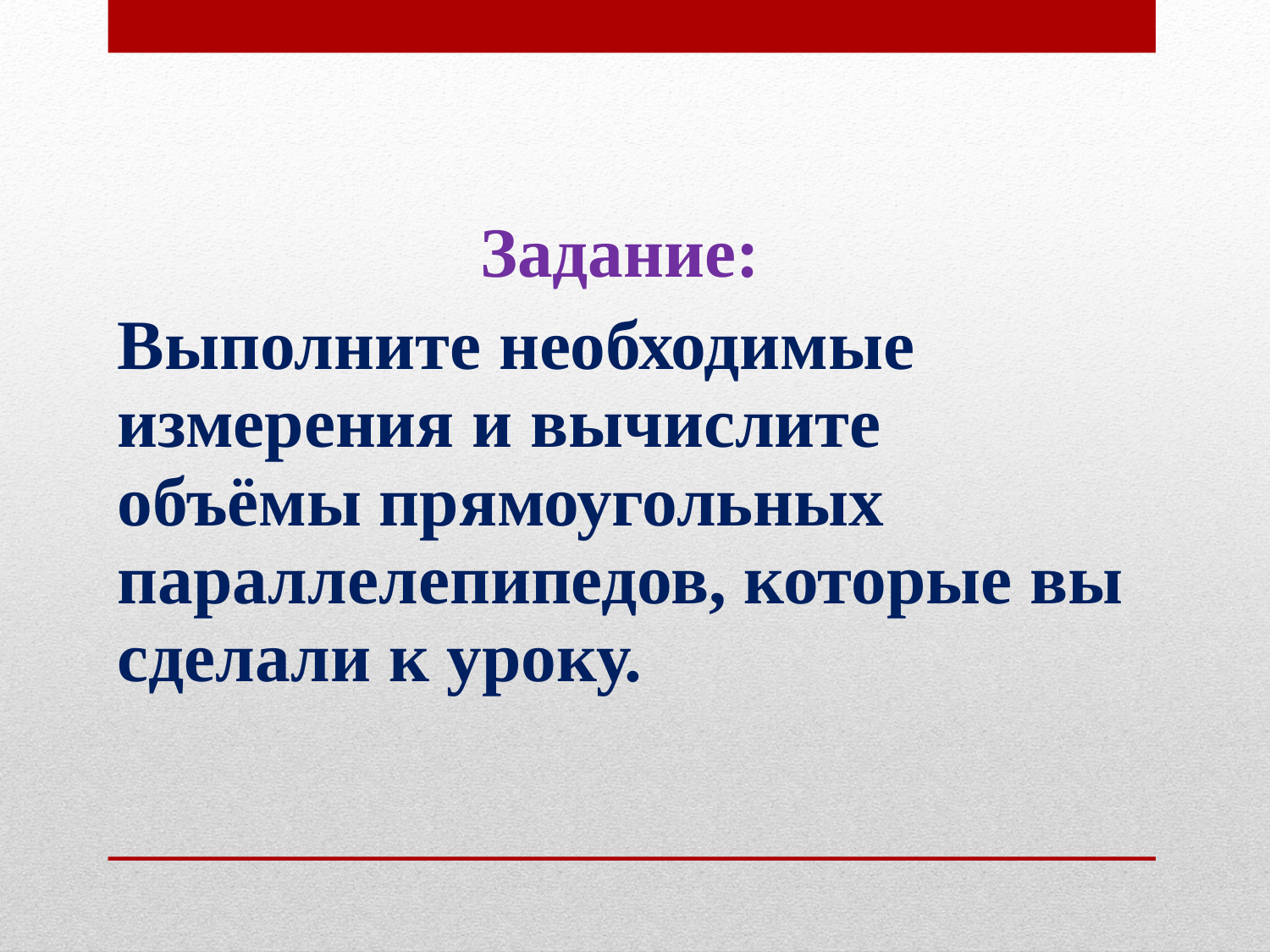

Задание:
Выполните необходимые измерения и вычислите объёмы прямоугольных параллелепипедов, которые вы сделали к уроку.